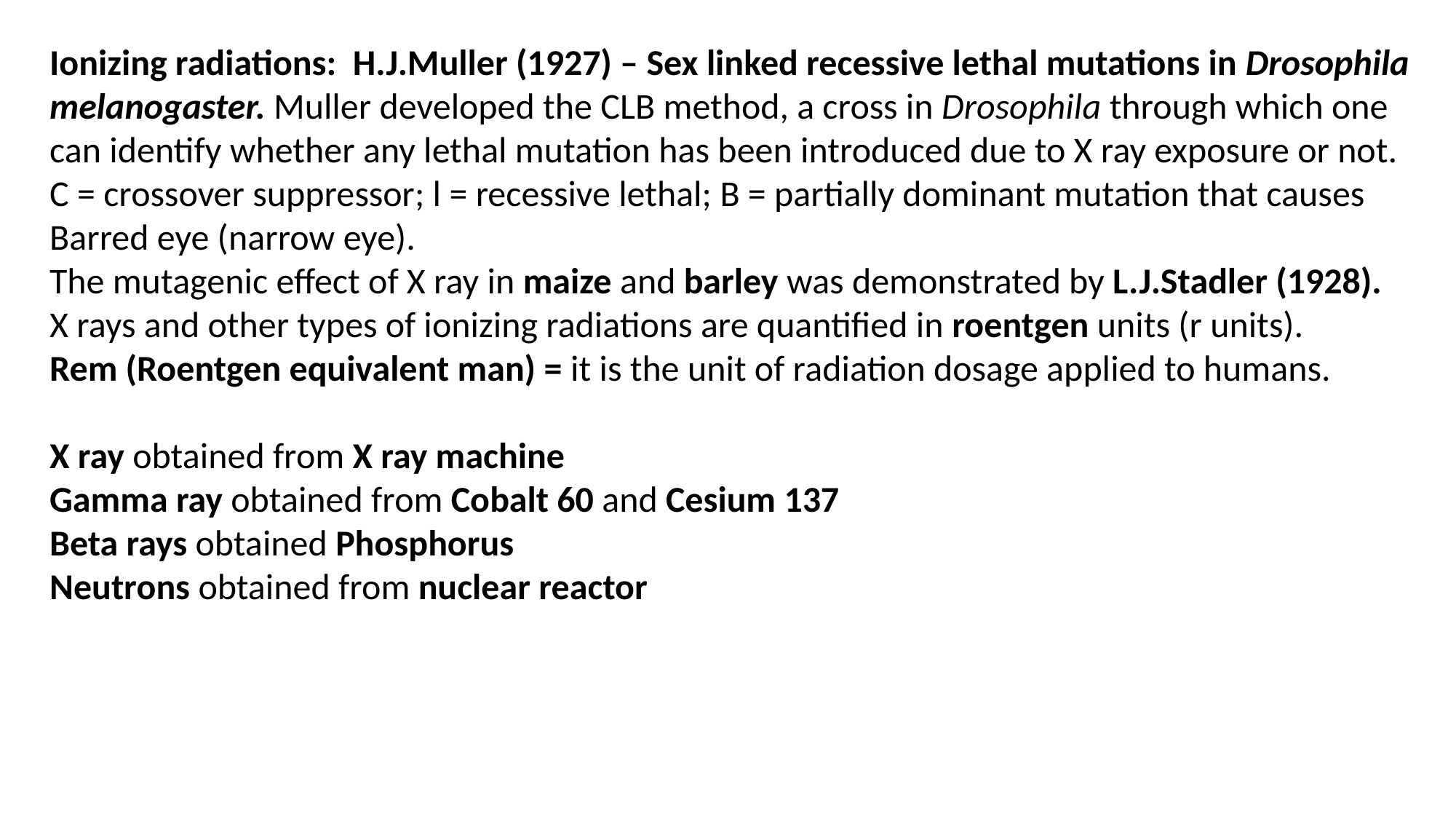

Ionizing radiations:  H.J.Muller (1927) – Sex linked recessive lethal mutations in Drosophila melanogaster. Muller developed the CLB method, a cross in Drosophila through which one can identify whether any lethal mutation has been introduced due to X ray exposure or not. C = crossover suppressor; l = recessive lethal; B = partially dominant mutation that causes Barred eye (narrow eye).
The mutagenic effect of X ray in maize and barley was demonstrated by L.J.Stadler (1928).
X rays and other types of ionizing radiations are quantified in roentgen units (r units).
Rem (Roentgen equivalent man) = it is the unit of radiation dosage applied to humans.

X ray obtained from X ray machine
Gamma ray obtained from Cobalt 60 and Cesium 137
Beta rays obtained Phosphorus
Neutrons obtained from nuclear reactor